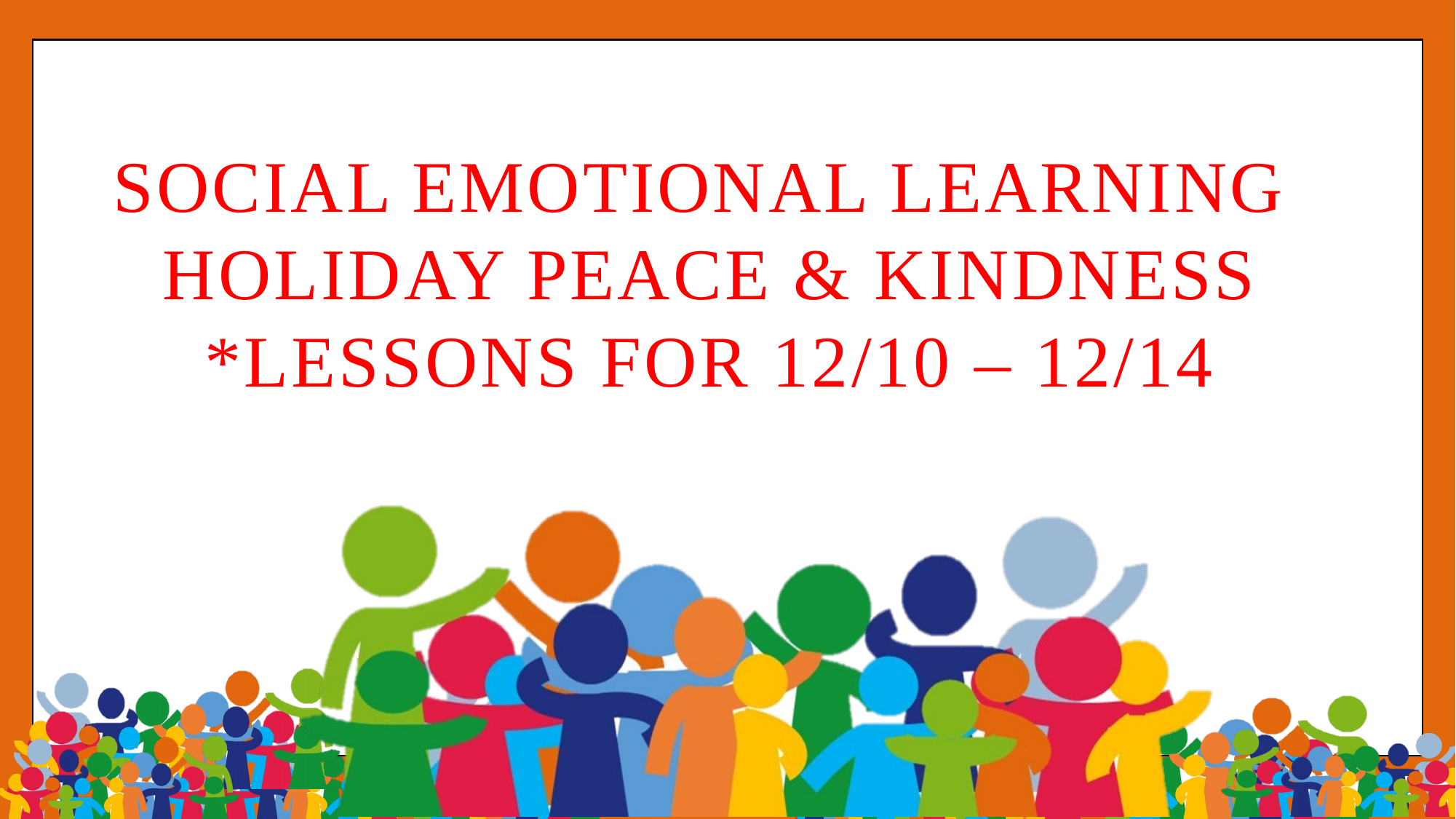

Social Emotional Learning
Holiday Peace & Kindness
*Lessons for 12/10 – 12/14